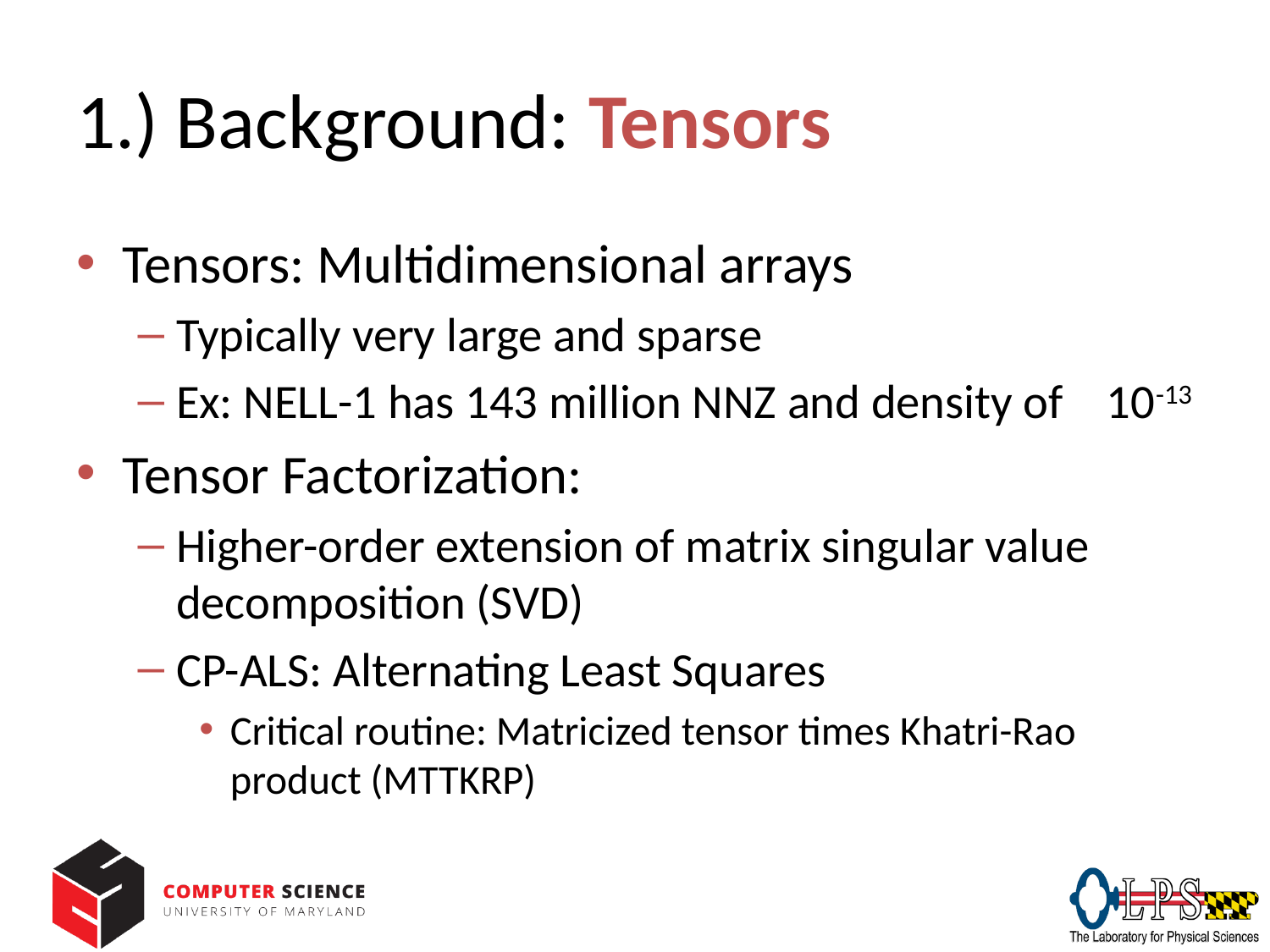

# 1.) Background: Tensors
Tensors: Multidimensional arrays
Typically very large and sparse
Ex: NELL-1 has 143 million NNZ and density of    10-13
Tensor Factorization:
Higher-order extension of matrix singular value decomposition (SVD)
CP-ALS: Alternating Least Squares
Critical routine: Matricized tensor times Khatri-Rao product (MTTKRP)